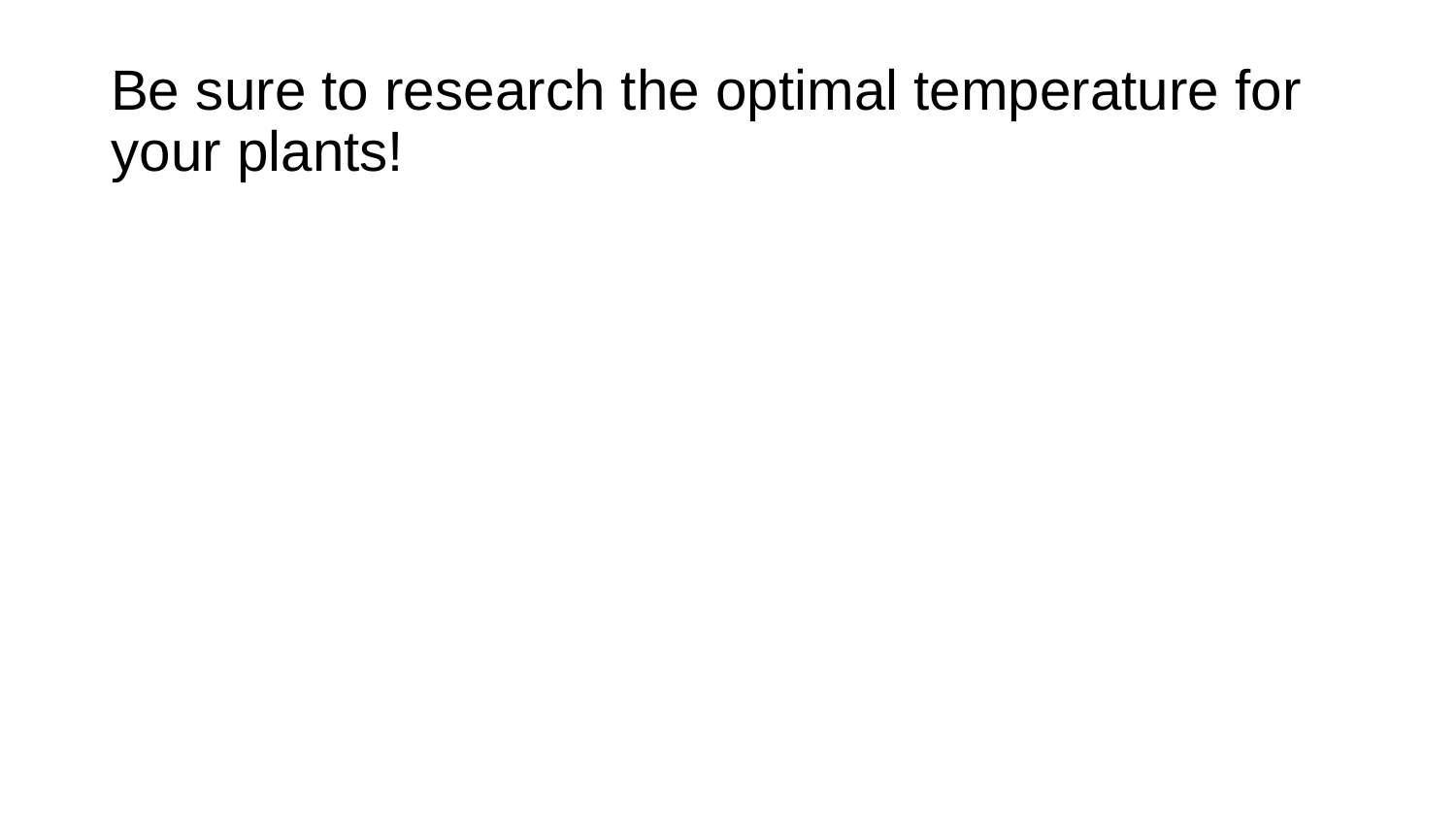

# Be sure to research the optimal temperature for your plants!